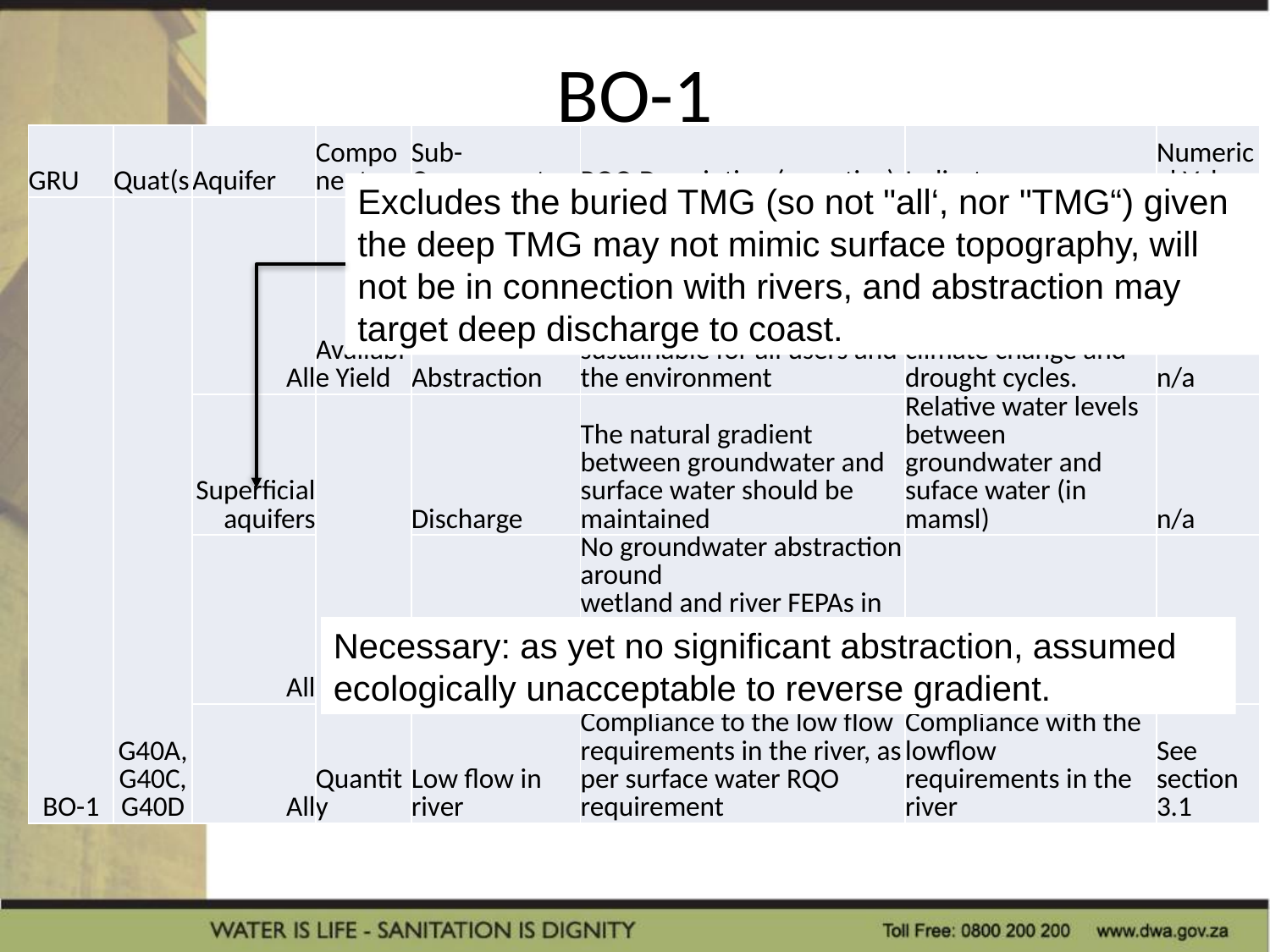

# BO-1
| GRU | Quat(s | Aquifer | Component | Sub-Component | RQO Description (narrative) | Indicator | Numerical Value |
| --- | --- | --- | --- | --- | --- | --- | --- |
| BO-1 | G40A, G40C, G40D | All | Available Yield | Abstraction | Groundwater use should be sustainable for all users and the environment | Water level recovers from abstraction impact during wet season, under consideration of climate change and drought cycles. | n/a |
|  |  | Superficial aquifers | Quantity | Discharge | The natural gradient between groundwater and surface water should be maintained | Relative water levels between groundwater and suface water (in mamsl) | n/a |
|  |  | All |  | Discharge | No groundwater abstraction around wetland and river FEPAs in accordance with the implementation manual for FEPAs. | Buffer zones | 250m |
|  |  | All |  | Low flow in river | Compliance to the low flow requirements in the river, as per surface water RQO requirement | Compliance with the lowflow requirements in the river | See section 3.1 |
Excludes the buried TMG (so not "all‘, nor "TMG“) given the deep TMG may not mimic surface topography, will not be in connection with rivers, and abstraction may target deep discharge to coast.
Necessary: as yet no significant abstraction, assumed ecologically unacceptable to reverse gradient.